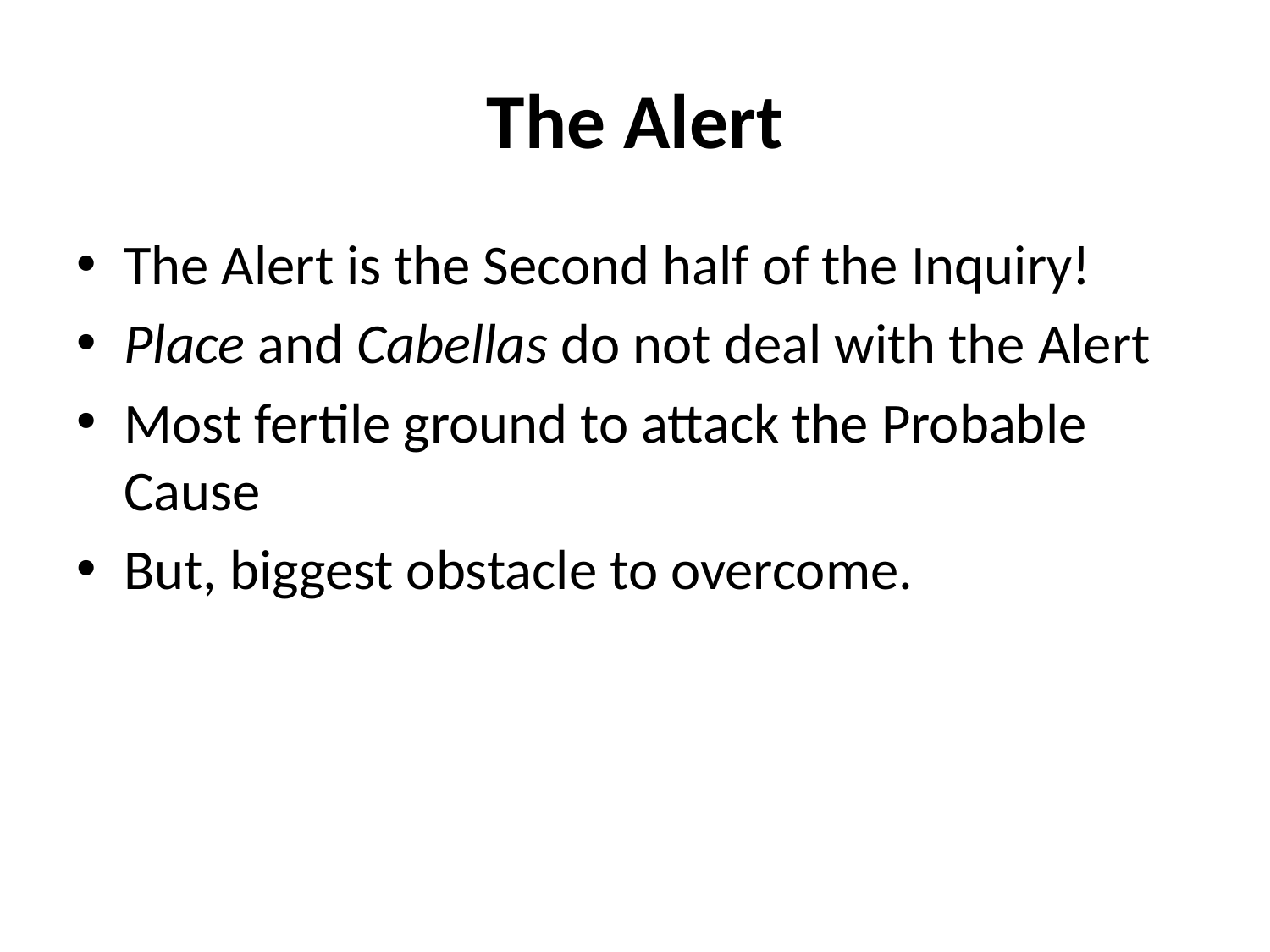

# The Alert
The Alert is the Second half of the Inquiry!
Place and Cabellas do not deal with the Alert
Most fertile ground to attack the Probable Cause
But, biggest obstacle to overcome.